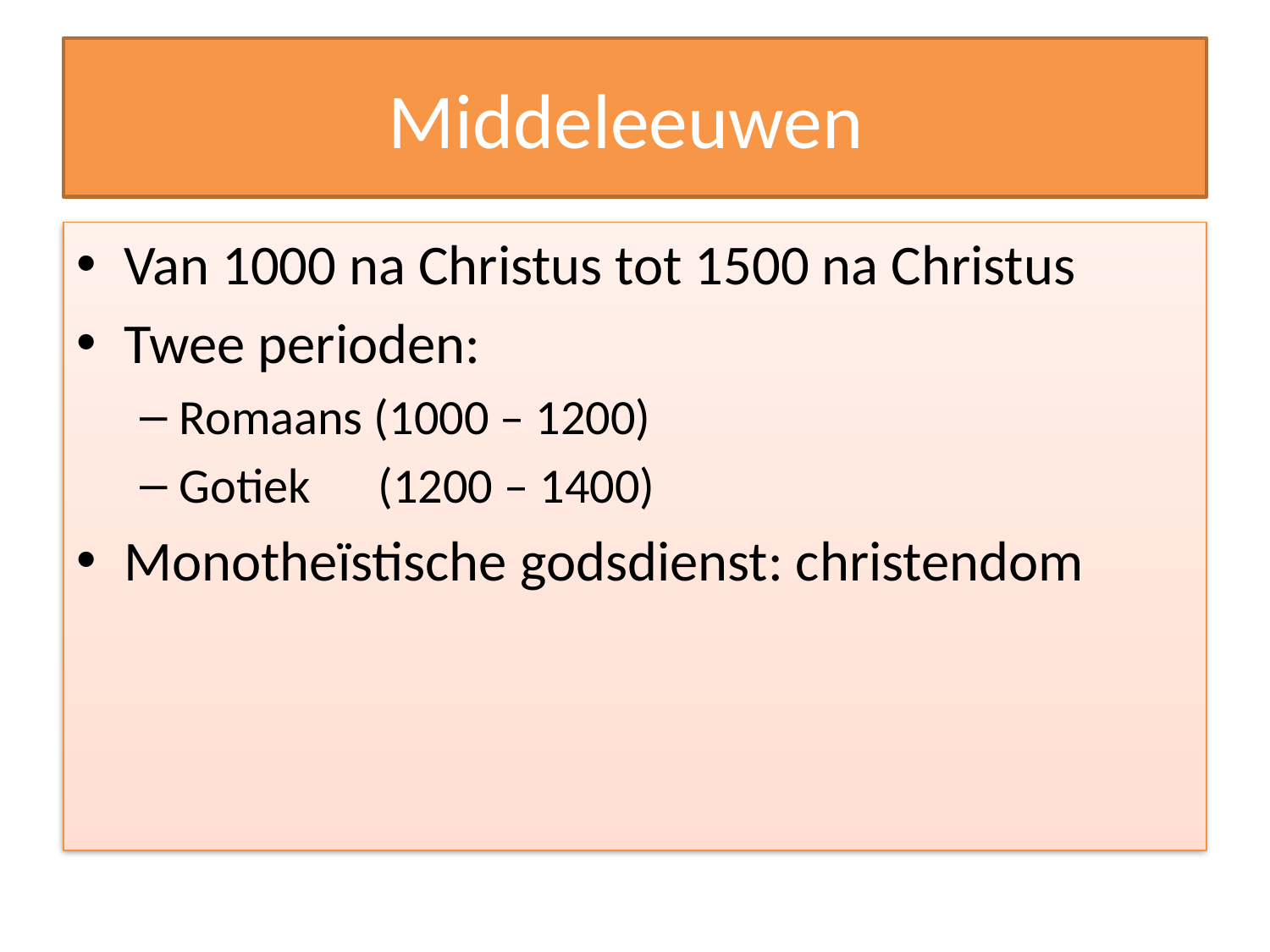

# Middeleeuwen
Van 1000 na Christus tot 1500 na Christus
Twee perioden:
Romaans (1000 – 1200)
Gotiek      (1200 – 1400)
Monotheïstische godsdienst: christendom